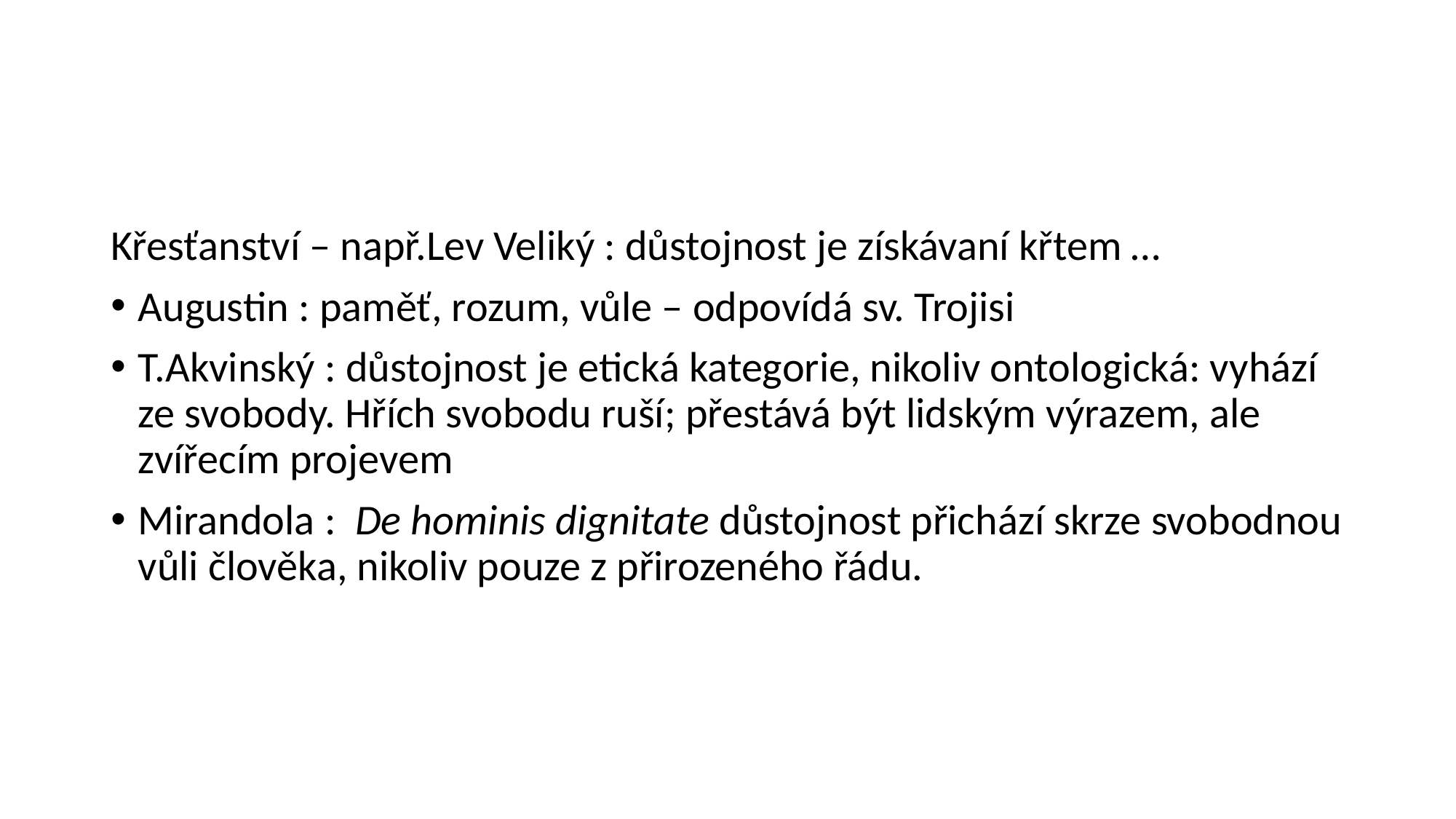

#
Křesťanství – např.Lev Veliký : důstojnost je získávaní křtem …
Augustin : paměť, rozum, vůle – odpovídá sv. Trojisi
T.Akvinský : důstojnost je etická kategorie, nikoliv ontologická: vyhází ze svobody. Hřích svobodu ruší; přestává být lidským výrazem, ale zvířecím projevem
Mirandola :  De hominis dignitate důstojnost přichází skrze svobodnou vůli člověka, nikoliv pouze z přirozeného řádu.